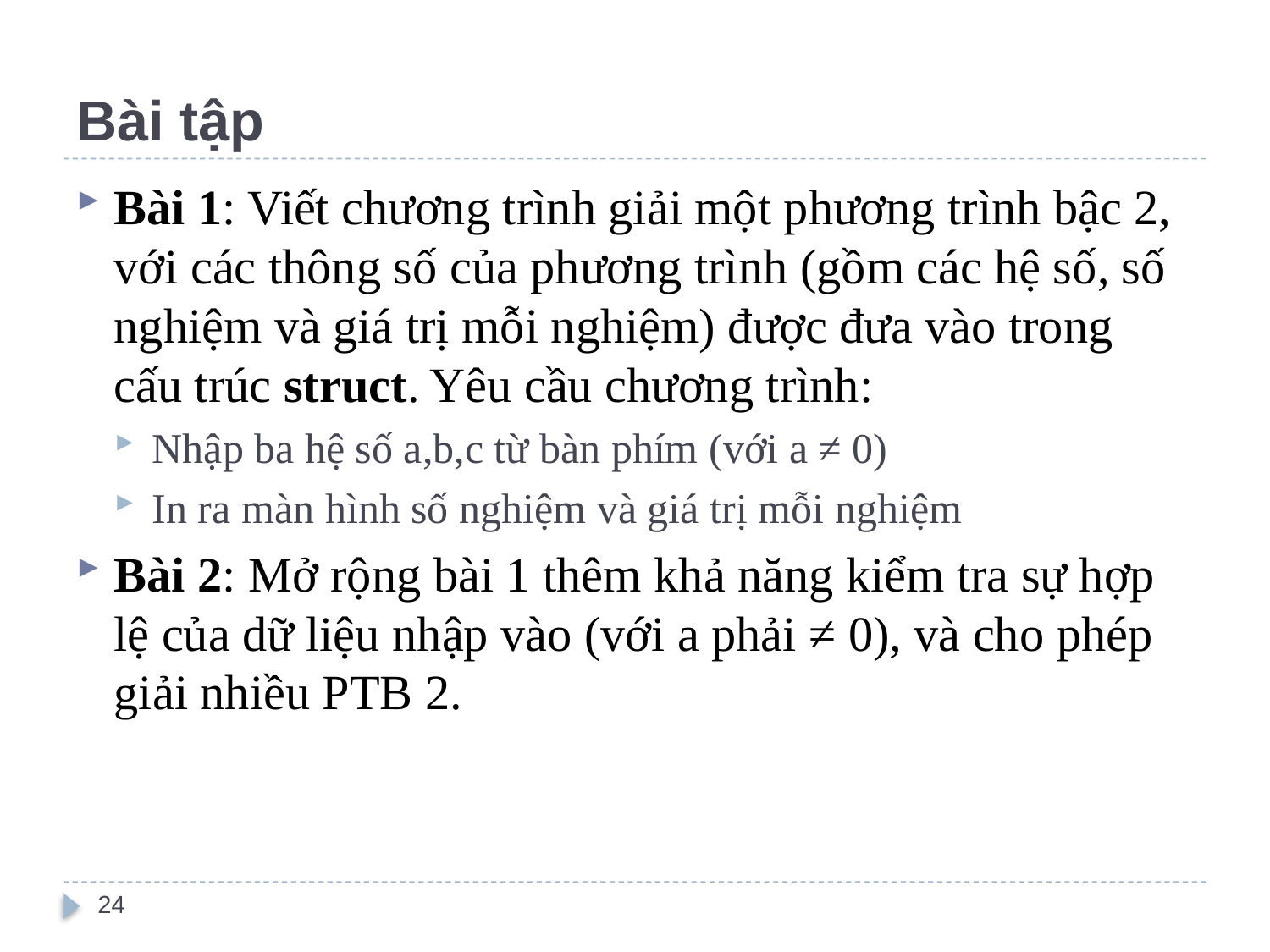

# Bài tập
Bài 1: Viết chương trình giải một phương trình bậc 2, với các thông số của phương trình (gồm các hệ số, số nghiệm và giá trị mỗi nghiệm) được đưa vào trong cấu trúc struct. Yêu cầu chương trình:
Nhập ba hệ số a,b,c từ bàn phím (với a ≠ 0)
In ra màn hình số nghiệm và giá trị mỗi nghiệm
Bài 2: Mở rộng bài 1 thêm khả năng kiểm tra sự hợp lệ của dữ liệu nhập vào (với a phải ≠ 0), và cho phép giải nhiều PTB 2.
24